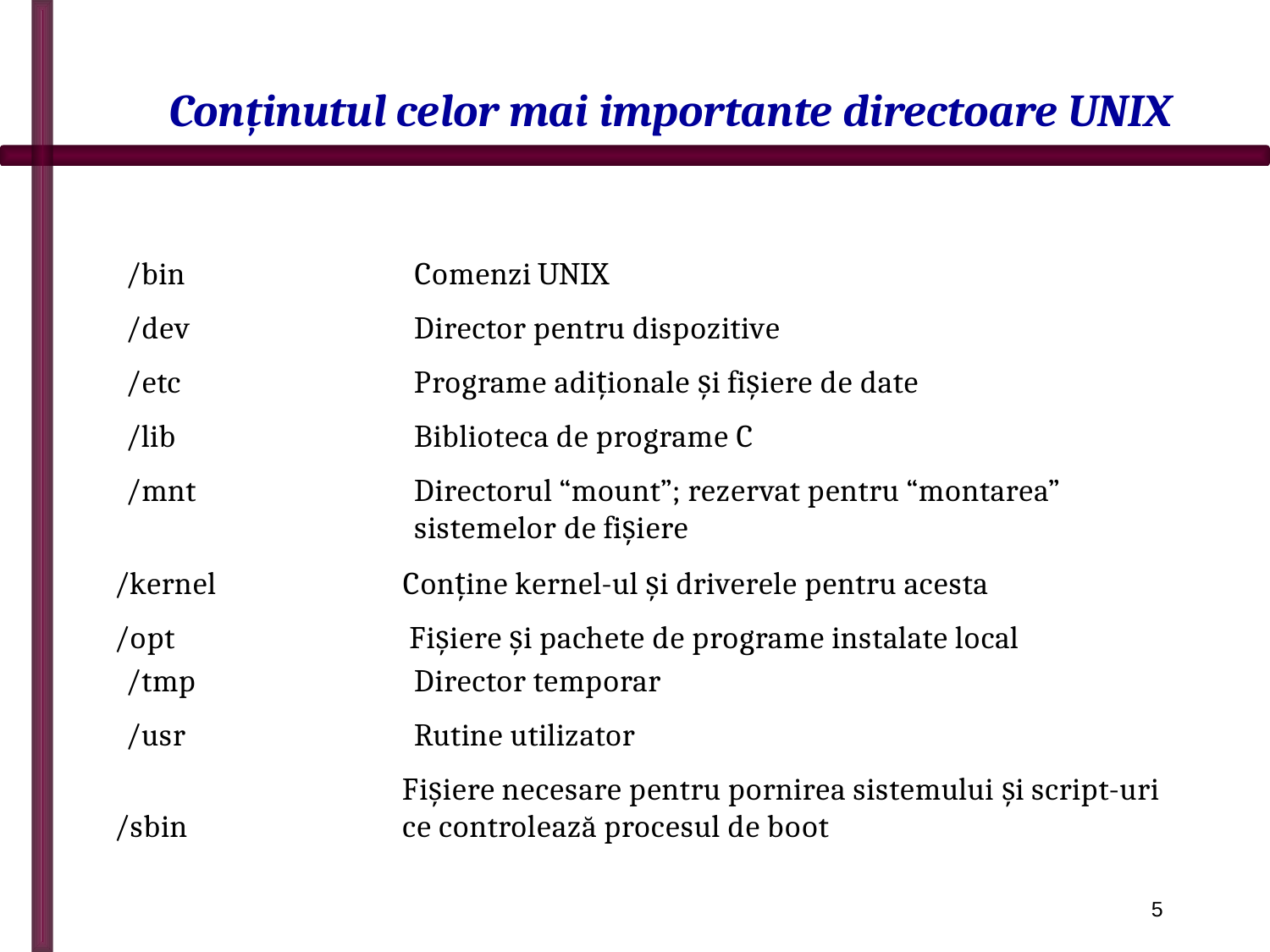

# Conţinutul celor mai importante directoare UNIX
| /bin | Comenzi UNIX |
| --- | --- |
| /dev | Director pentru dispozitive |
| /etc | Programe adiționale și fișiere de date |
| /lib | Biblioteca de programe C |
| /mnt | Directorul “mount”; rezervat pentru “montarea” sistemelor de fișiere |
| /kernel | Conține kernel-ul și driverele pentru acesta |
| /opt | Fișiere și pachete de programe instalate local |
| /tmp | Director temporar |
| /usr | Rutine utilizator |
| /sbin | Fișiere necesare pentru pornirea sistemului și script-uri ce controlează procesul de boot |